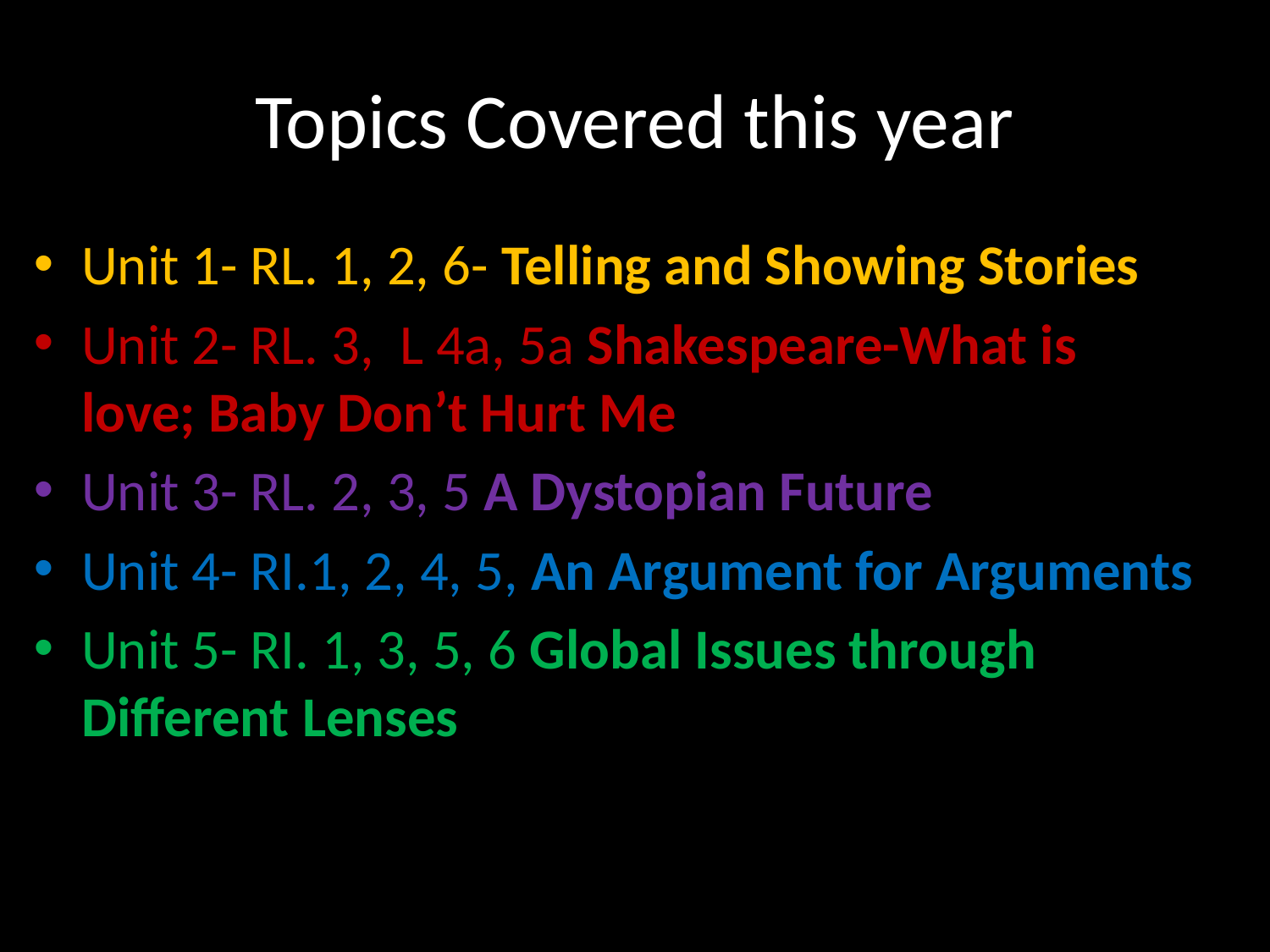

# Topics Covered this year
Unit 1- RL. 1, 2, 6- Telling and Showing Stories
Unit 2- RL. 3,  L 4a, 5a Shakespeare-What is love; Baby Don’t Hurt Me
Unit 3- RL. 2, 3, 5 A Dystopian Future
Unit 4- RI.1, 2, 4, 5, An Argument for Arguments
Unit 5- RI. 1, 3, 5, 6 Global Issues through Different Lenses